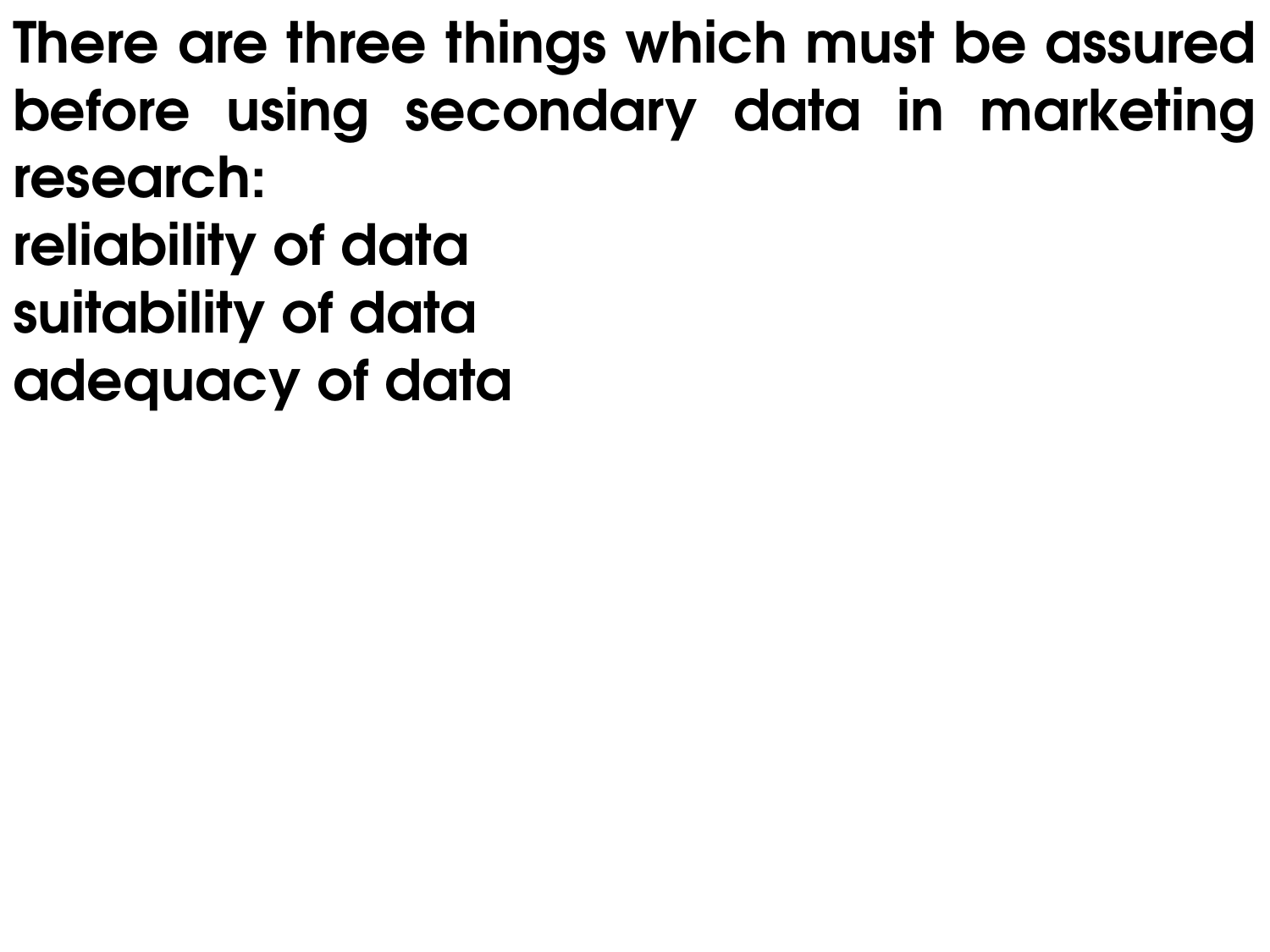

There are three things which must be assured before using secondary data in marketing research:
reliability of data
suitability of data
adequacy of data